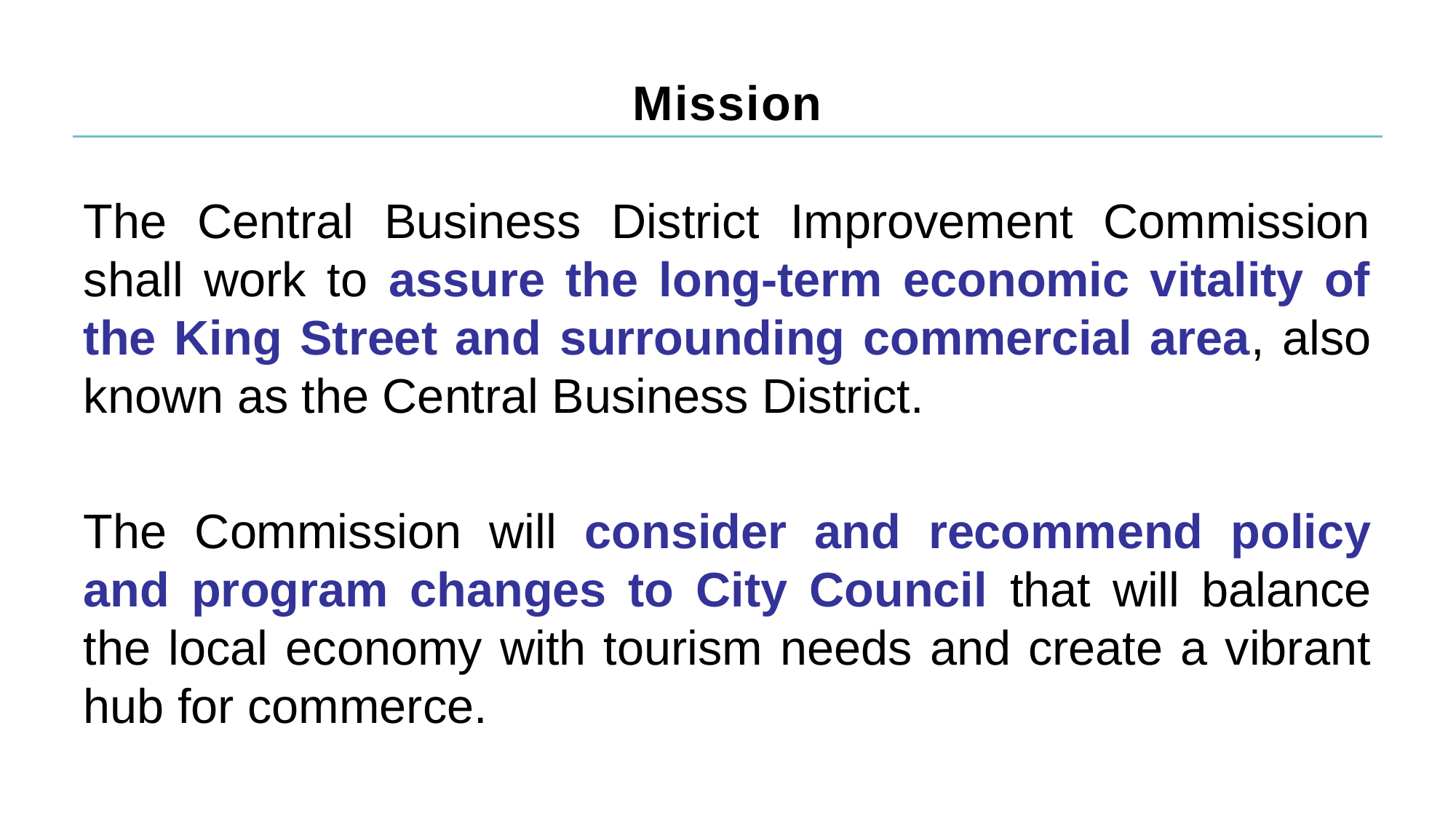

# Mission
The Central Business District Improvement Commission shall work to assure the long-term economic vitality of the King Street and surrounding commercial area, also known as the Central Business District.

The Commission will consider and recommend policy and program changes to City Council that will balance the local economy with tourism needs and create a vibrant hub for commerce.